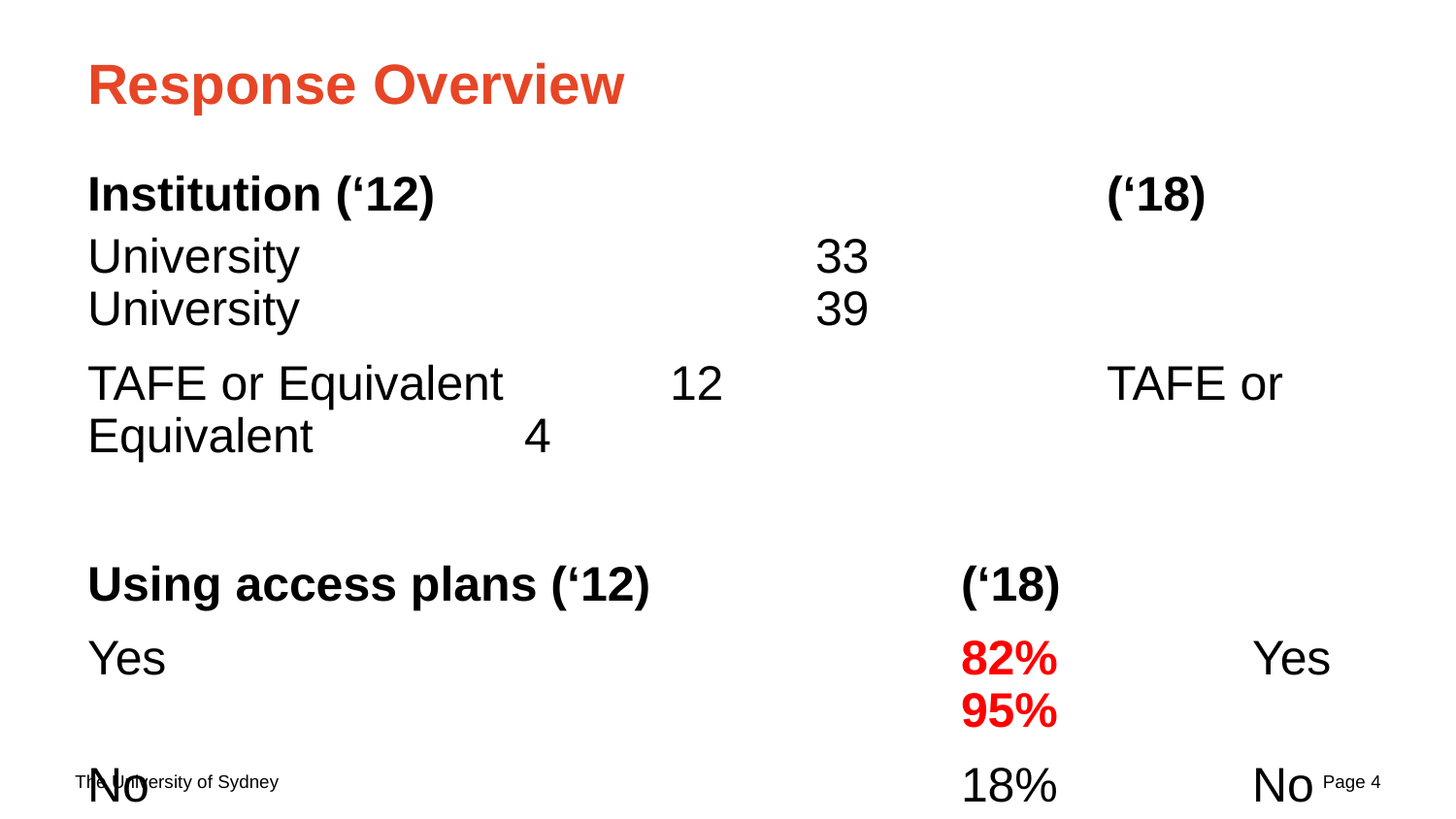

# Response Overview
Institution (‘12)					(‘18)
University				33			University				39
TAFE or Equivalent		12			TAFE or Equivalent		4

Using access plans (‘12)			(‘18)
Yes						82%		Yes						95%
No						18%		No						5%